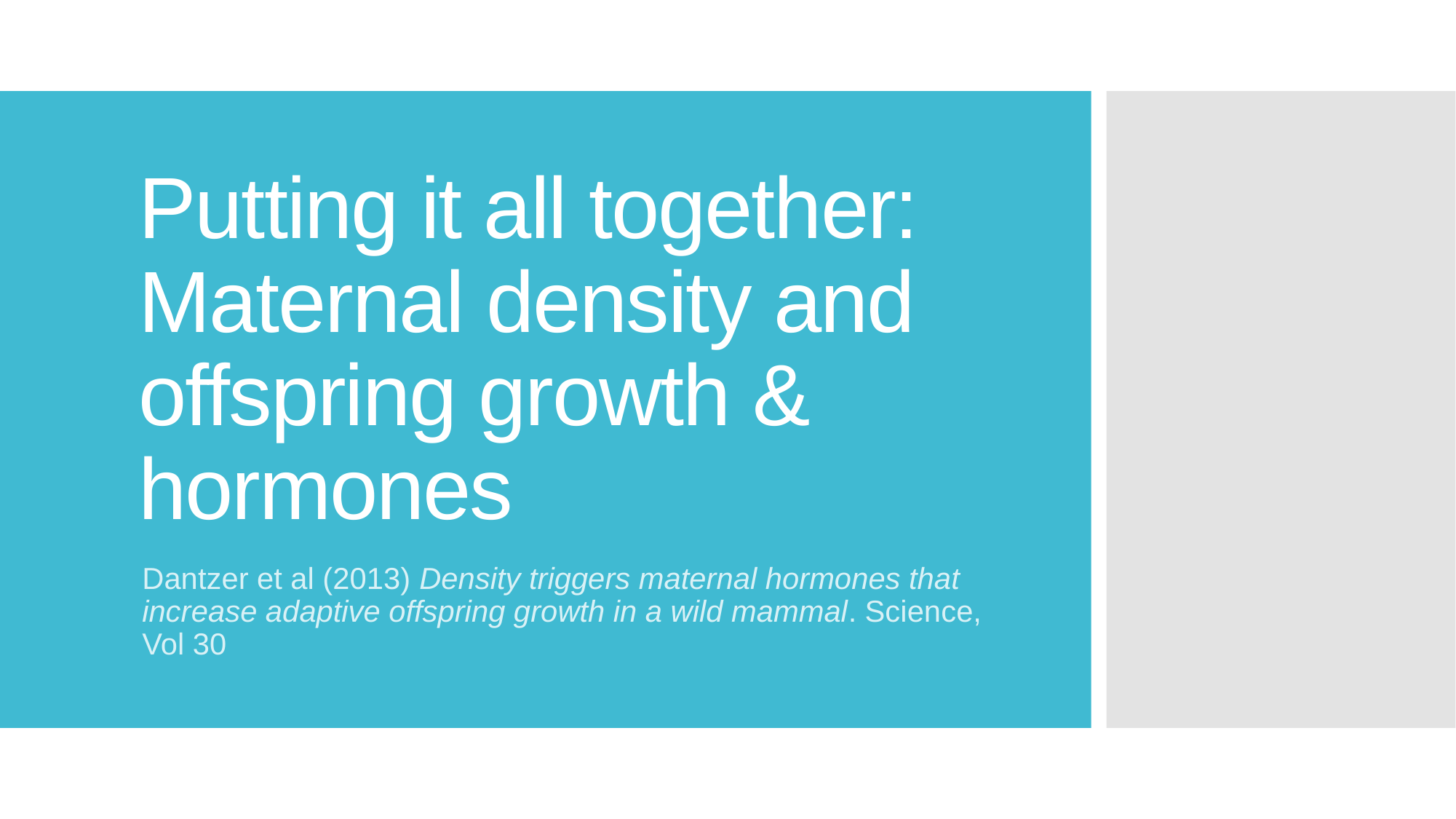

# Putting it all together: Maternal density and offspring growth & hormones
Dantzer et al (2013) Density triggers maternal hormones that increase adaptive offspring growth in a wild mammal. Science, Vol 30